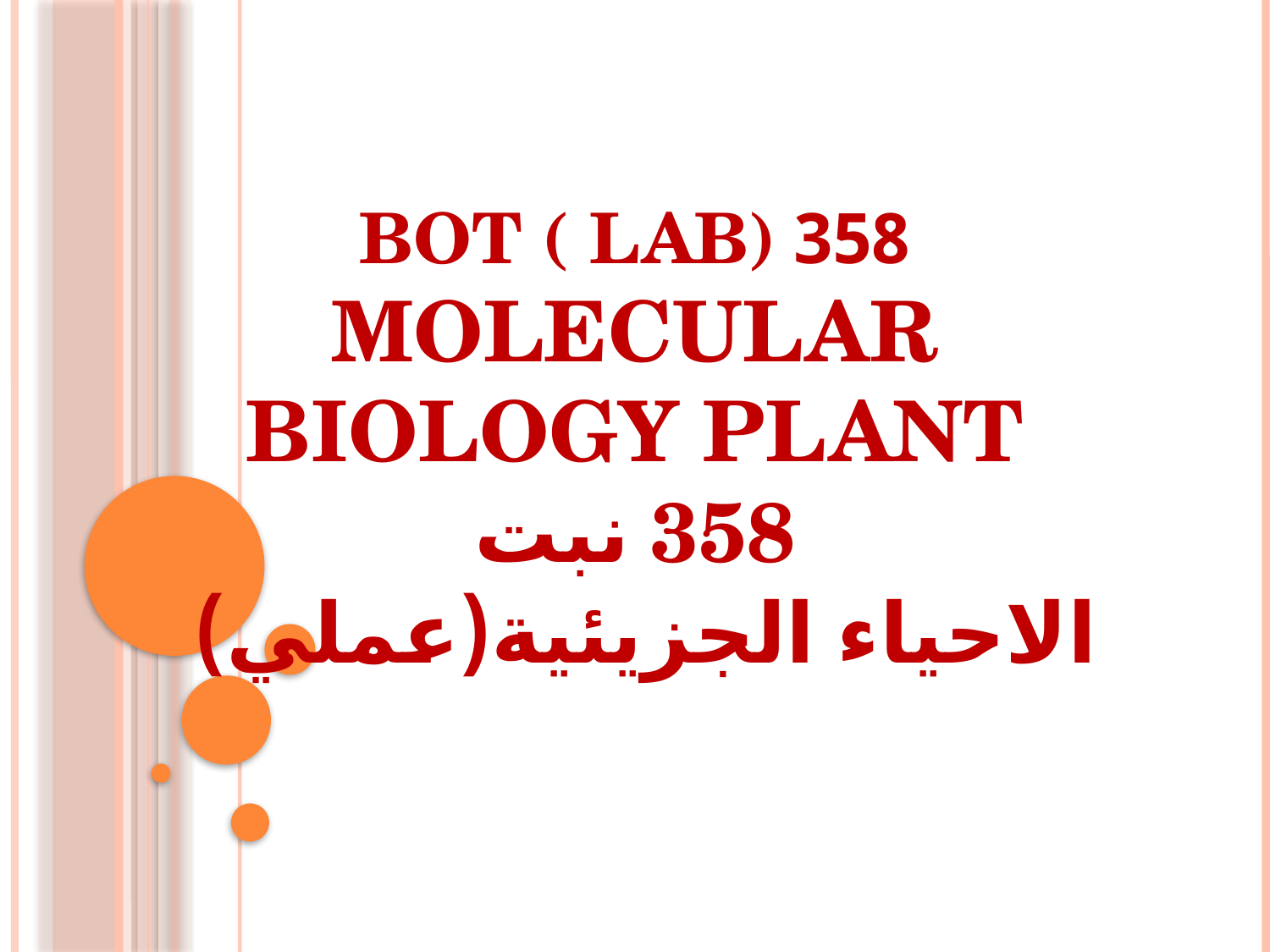

# 358 BOT ( LAB) MOLECULAR BIOLOGY PLANT 358 نبت الاحياء الجزيئية(عملي)